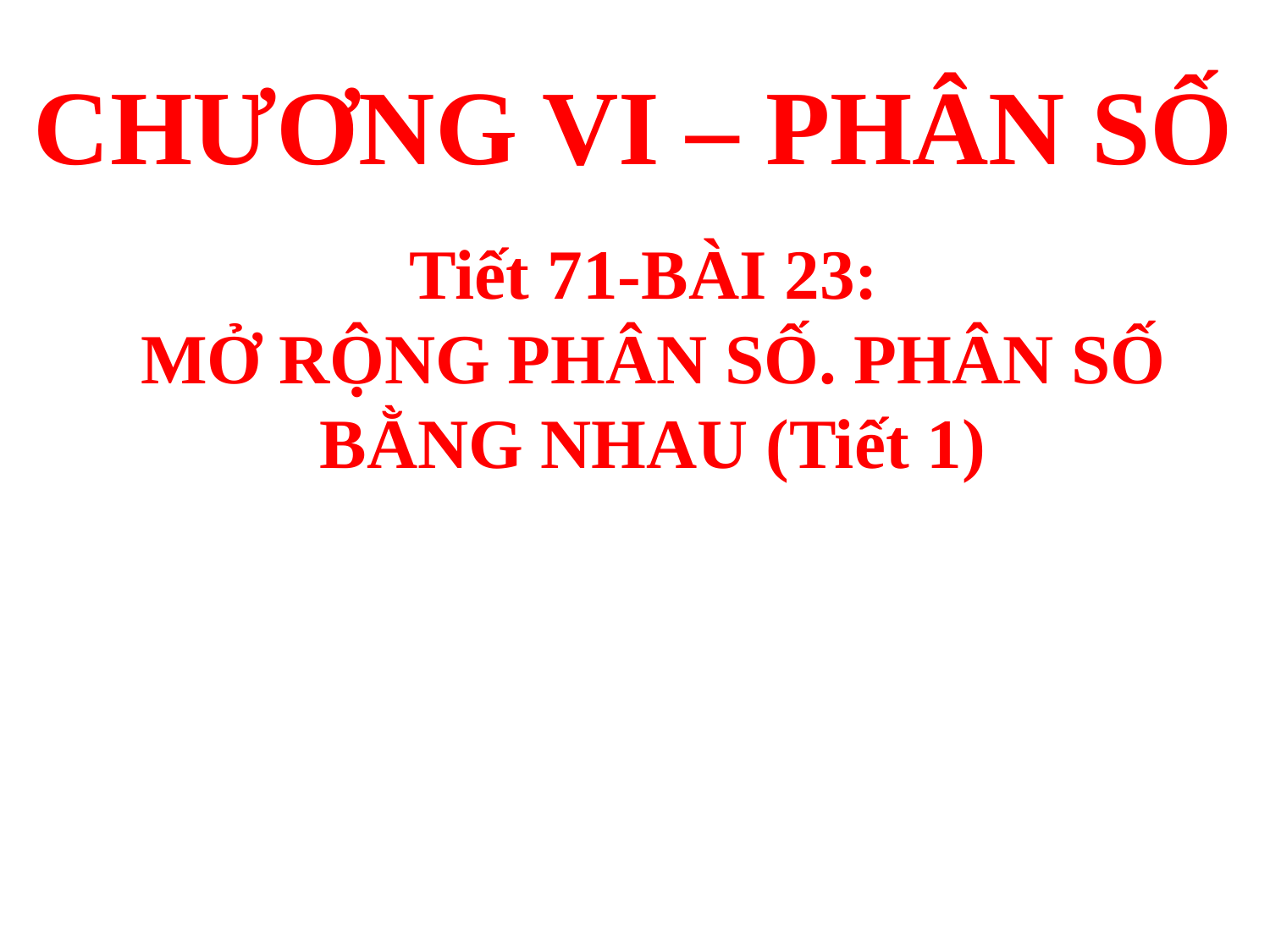

CHƯƠNG VI – PHÂN SỐ
Tiết 71-BÀI 23:
MỞ RỘNG PHÂN SỐ. PHÂN SỐ BẰNG NHAU (Tiết 1)